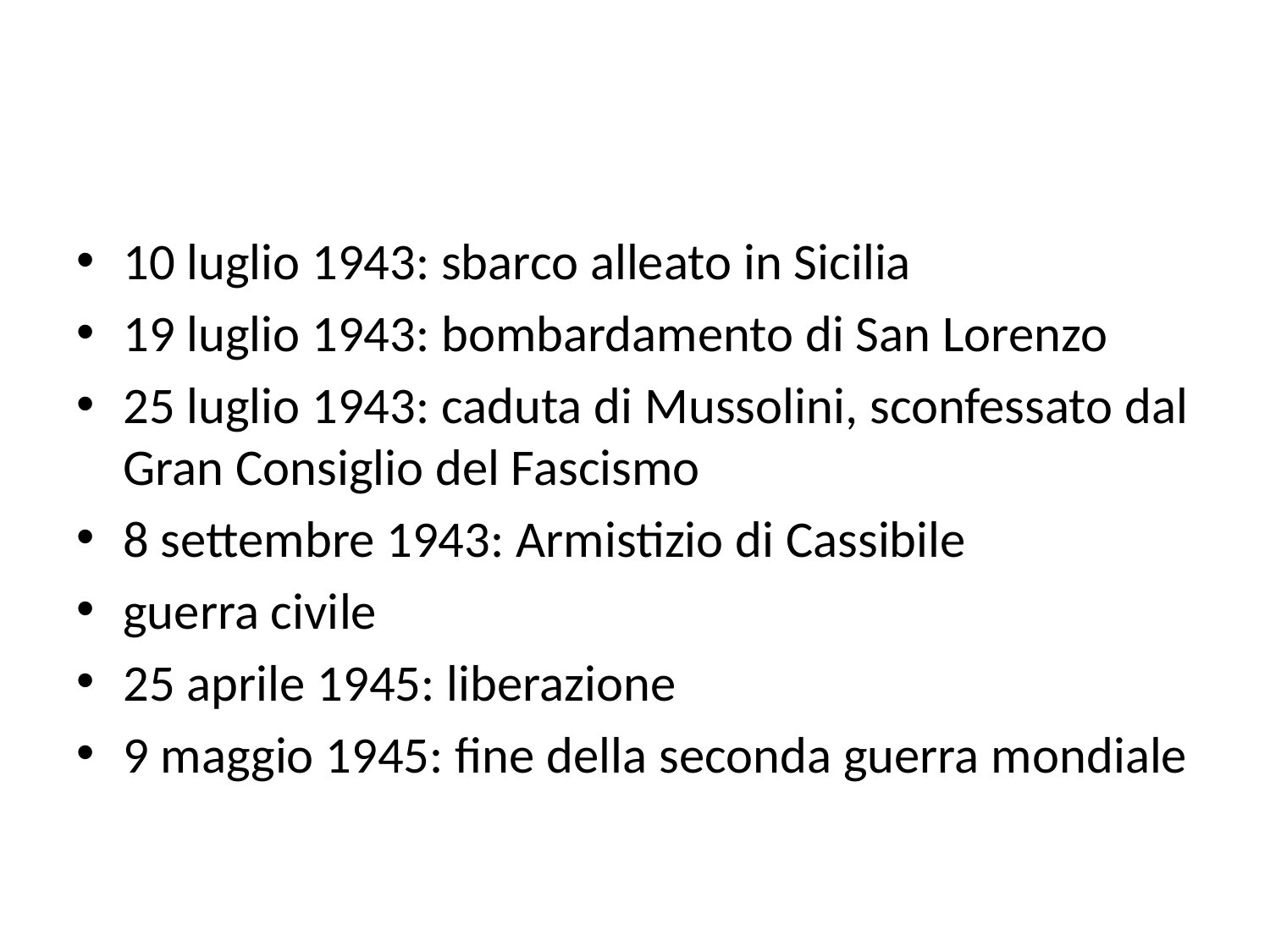

#
10 luglio 1943: sbarco alleato in Sicilia
19 luglio 1943: bombardamento di San Lorenzo
25 luglio 1943: caduta di Mussolini, sconfessato dal Gran Consiglio del Fascismo
8 settembre 1943: Armistizio di Cassibile
guerra civile
25 aprile 1945: liberazione
9 maggio 1945: fine della seconda guerra mondiale